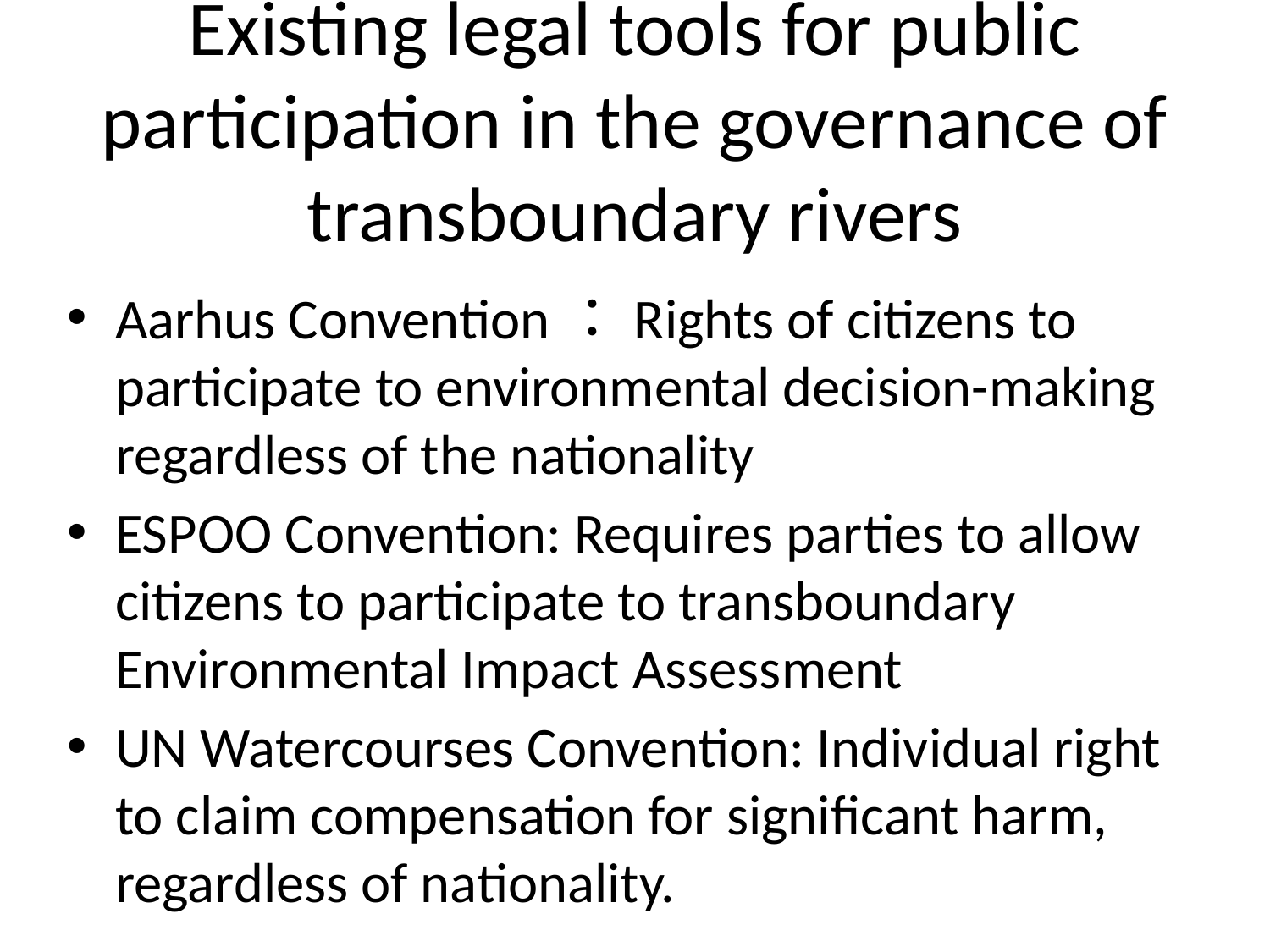

# Existing legal tools for public participation in the governance of transboundary rivers
Aarhus Convention：Rights of citizens to participate to environmental decision-making regardless of the nationality
ESPOO Convention: Requires parties to allow citizens to participate to transboundary Environmental Impact Assessment
UN Watercourses Convention: Individual right to claim compensation for significant harm, regardless of nationality.